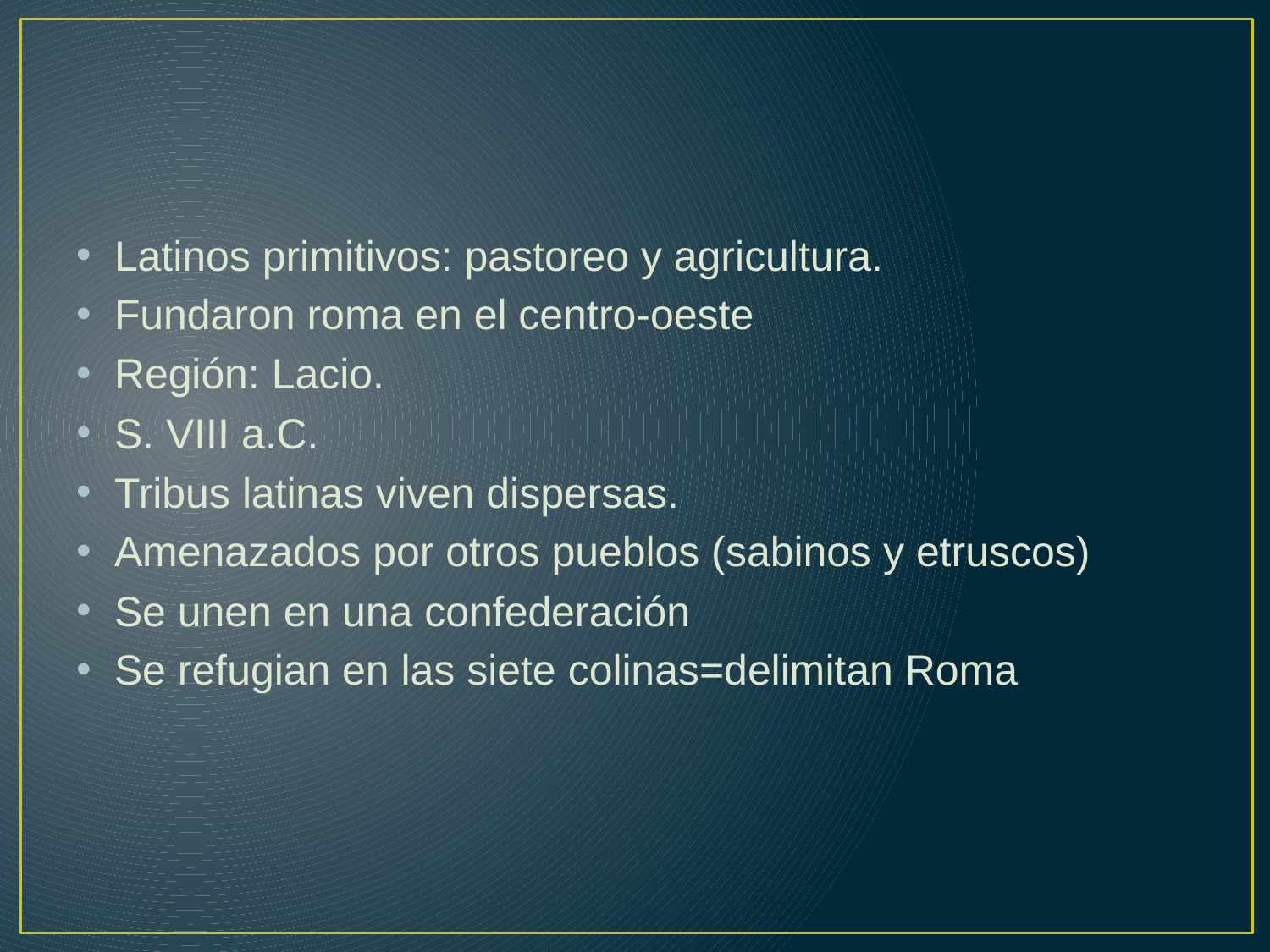

#
Latinos primitivos: pastoreo y agricultura.
Fundaron roma en el centro-oeste
Región: Lacio.
S. VIII a.C.
Tribus latinas viven dispersas.
Amenazados por otros pueblos (sabinos y etruscos)
Se unen en una confederación
Se refugian en las siete colinas=delimitan Roma